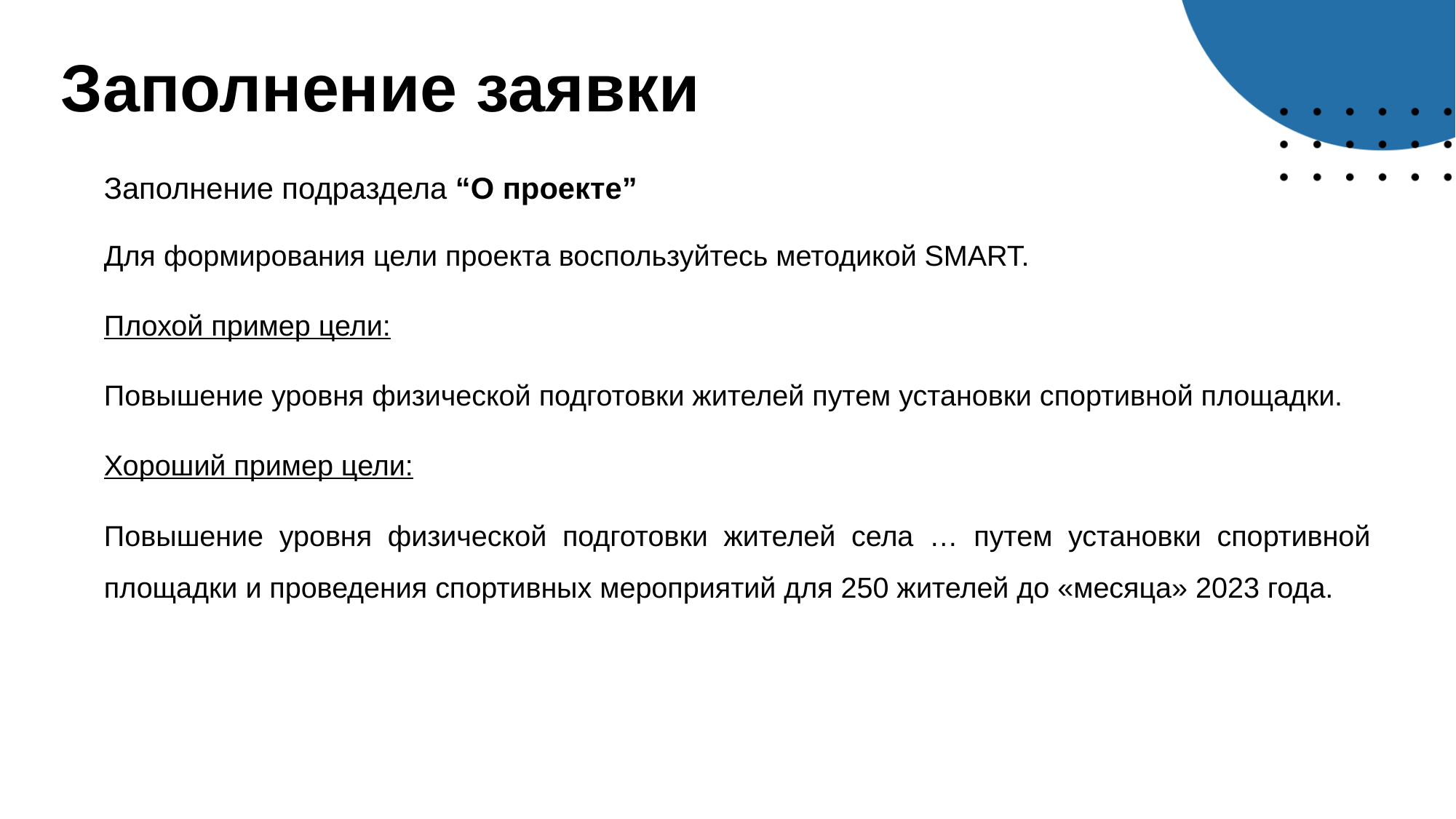

Заполнение заявки
Заполнение подраздела “О проекте”
Для формирования цели проекта воспользуйтесь методикой SMART.
Плохой пример цели:
Повышение уровня физической подготовки жителей путем установки спортивной площадки.
Хороший пример цели:
Повышение уровня физической подготовки жителей села … путем установки спортивной площадки и проведения спортивных мероприятий для 250 жителей до «месяца» 2023 года.